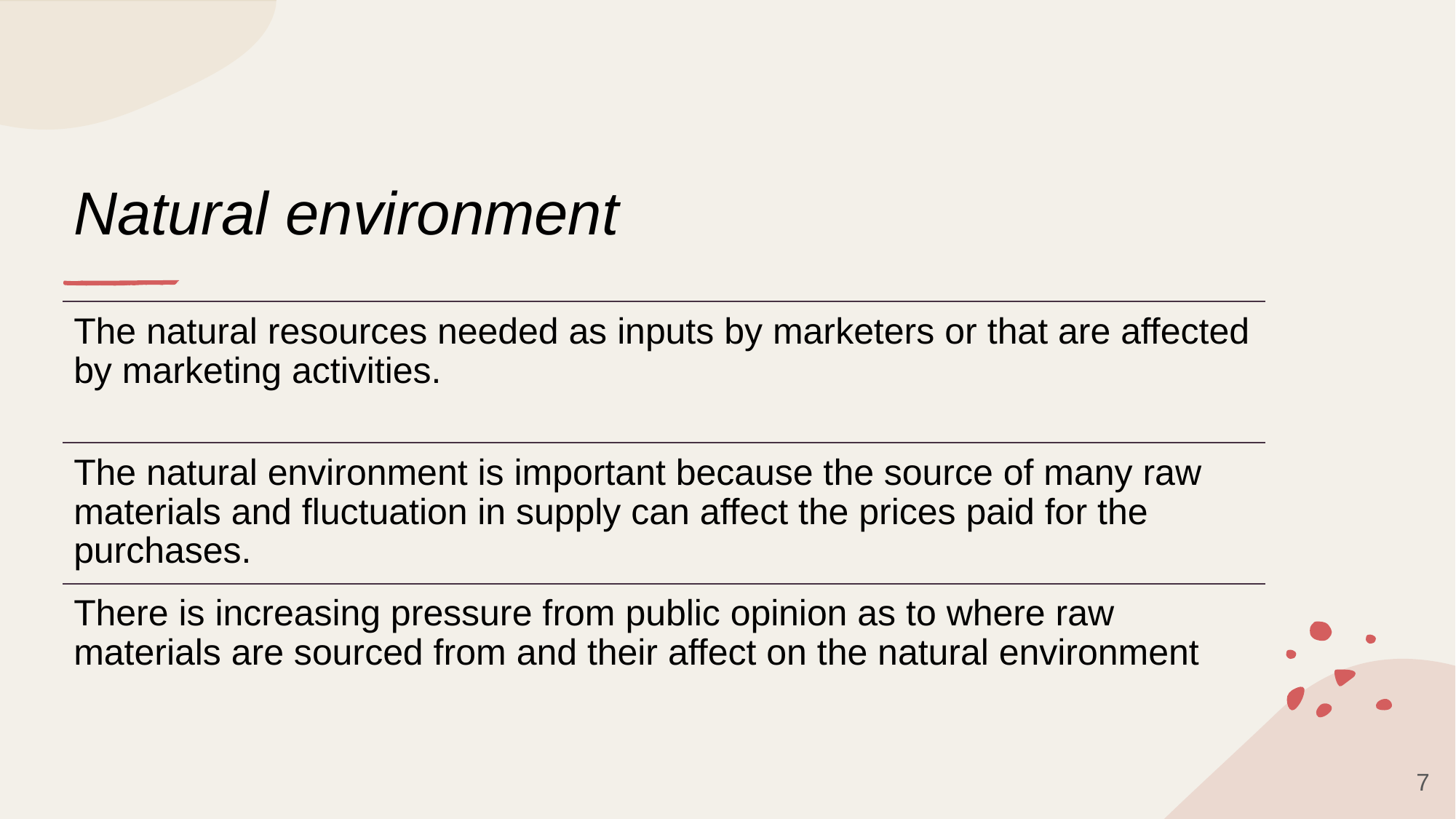

# Natural environment

The natural resources needed as inputs by marketers or that are affected by marketing activities.

The natural environment is important because the source of many raw materials and fluctuation in supply can affect the prices paid for the purchases.

There is increasing pressure from public opinion as to where raw materials are sourced from and their affect on the natural environment

7